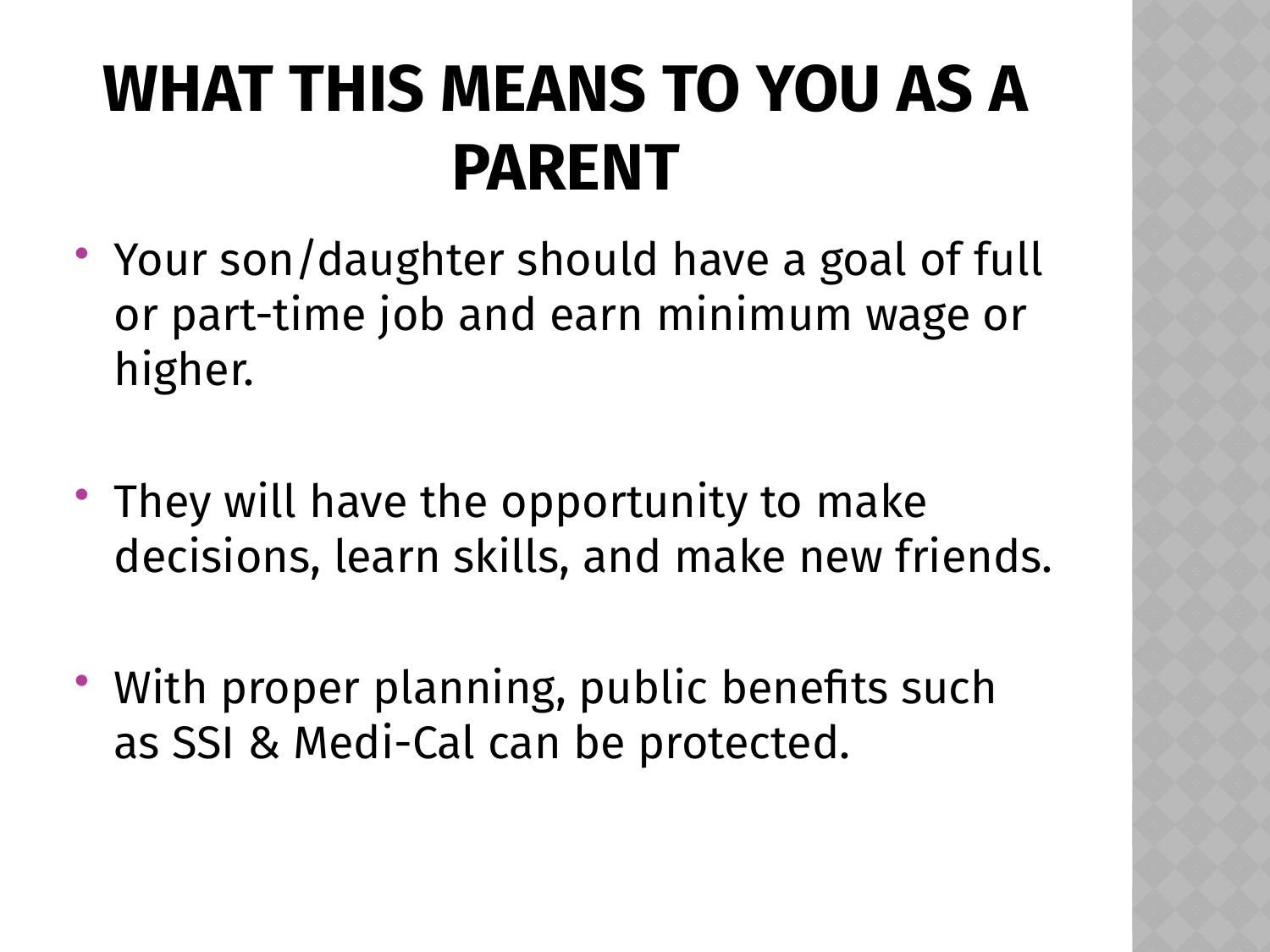

# What this means to you as a parent
Your son/daughter should have a goal of full or part-time job and earn minimum wage or higher.

They will have the opportunity to make decisions, learn skills, and make new friends.

With proper planning, public benefits such as SSI & Medi-Cal can be protected.